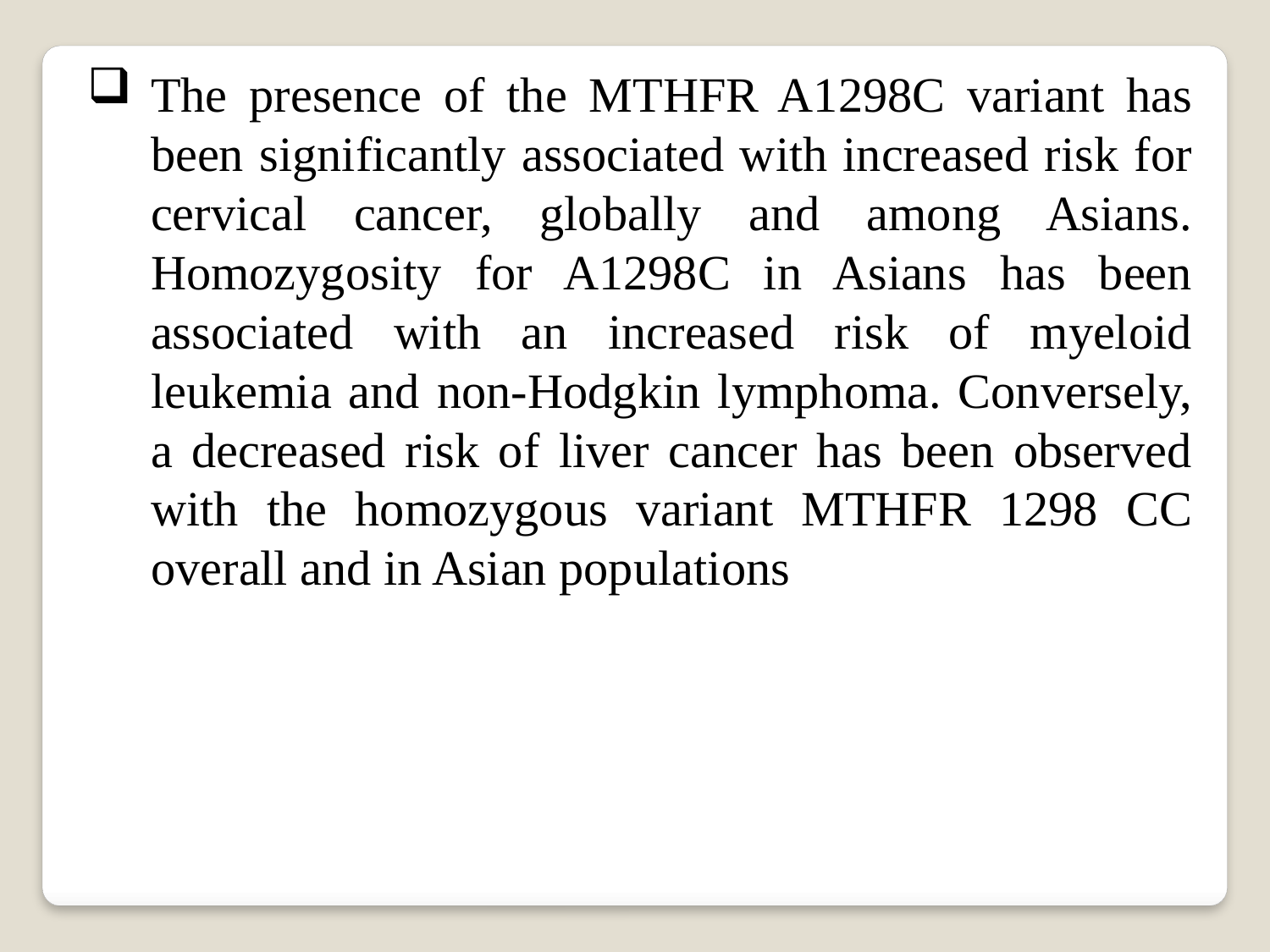

The presence of the MTHFR A1298C variant has been significantly associated with increased risk for cervical cancer, globally and among Asians. Homozygosity for A1298C in Asians has been associated with an increased risk of myeloid leukemia and non-Hodgkin lymphoma. Conversely, a decreased risk of liver cancer has been observed with the homozygous variant MTHFR 1298 CC overall and in Asian populations